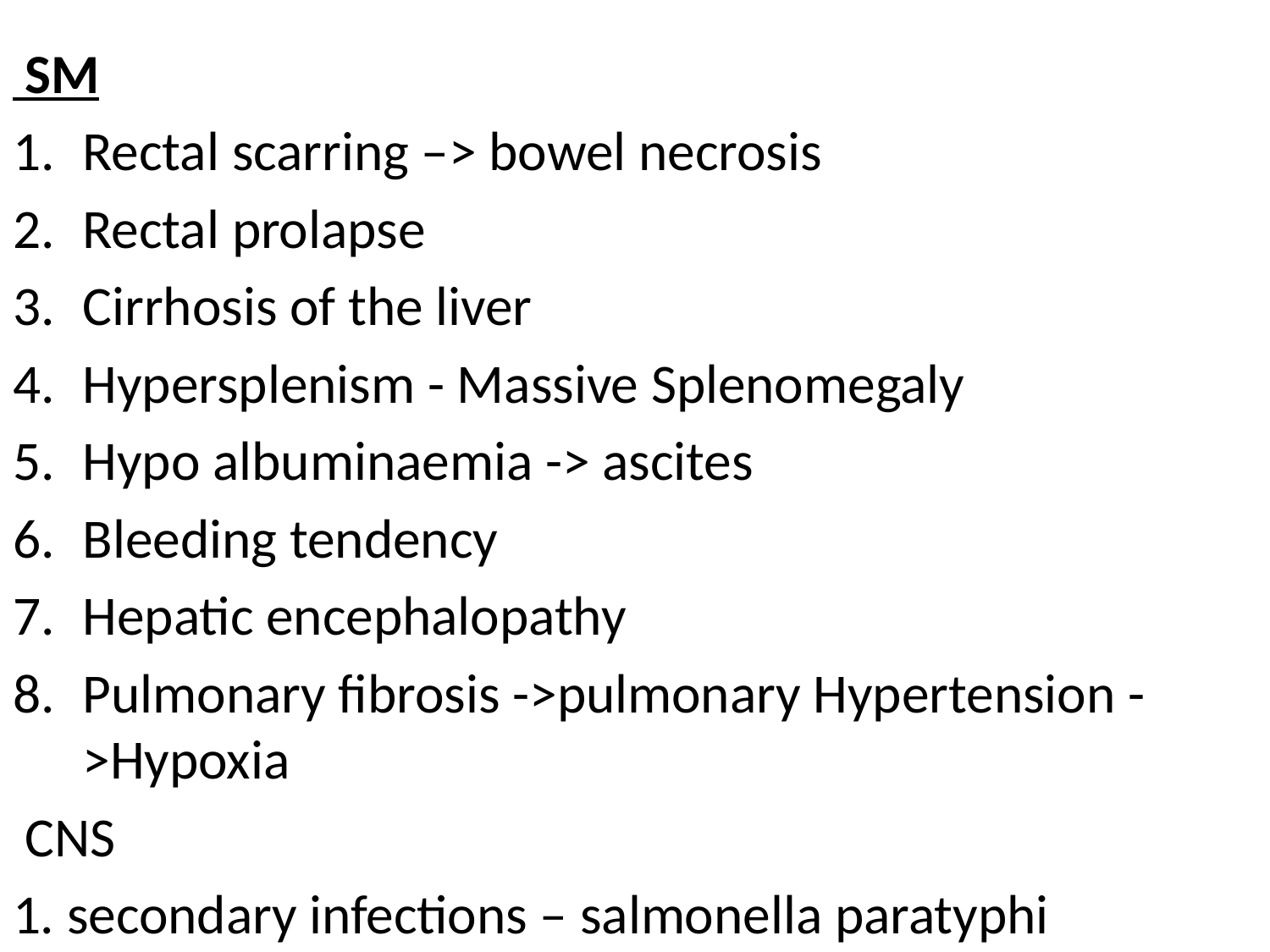

#
 SM
Rectal scarring –> bowel necrosis
Rectal prolapse
Cirrhosis of the liver
Hypersplenism - Massive Splenomegaly
Hypo albuminaemia -> ascites
Bleeding tendency
Hepatic encephalopathy
Pulmonary fibrosis ->pulmonary Hypertension ->Hypoxia
 CNS
1. secondary infections – salmonella paratyphi